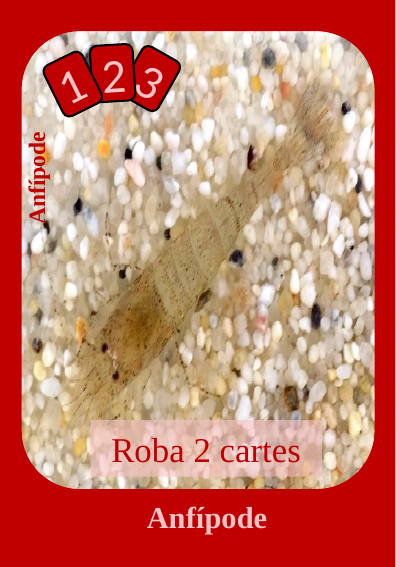

2

3

1

Anfípode
Roba 2 cartes
Anfípode